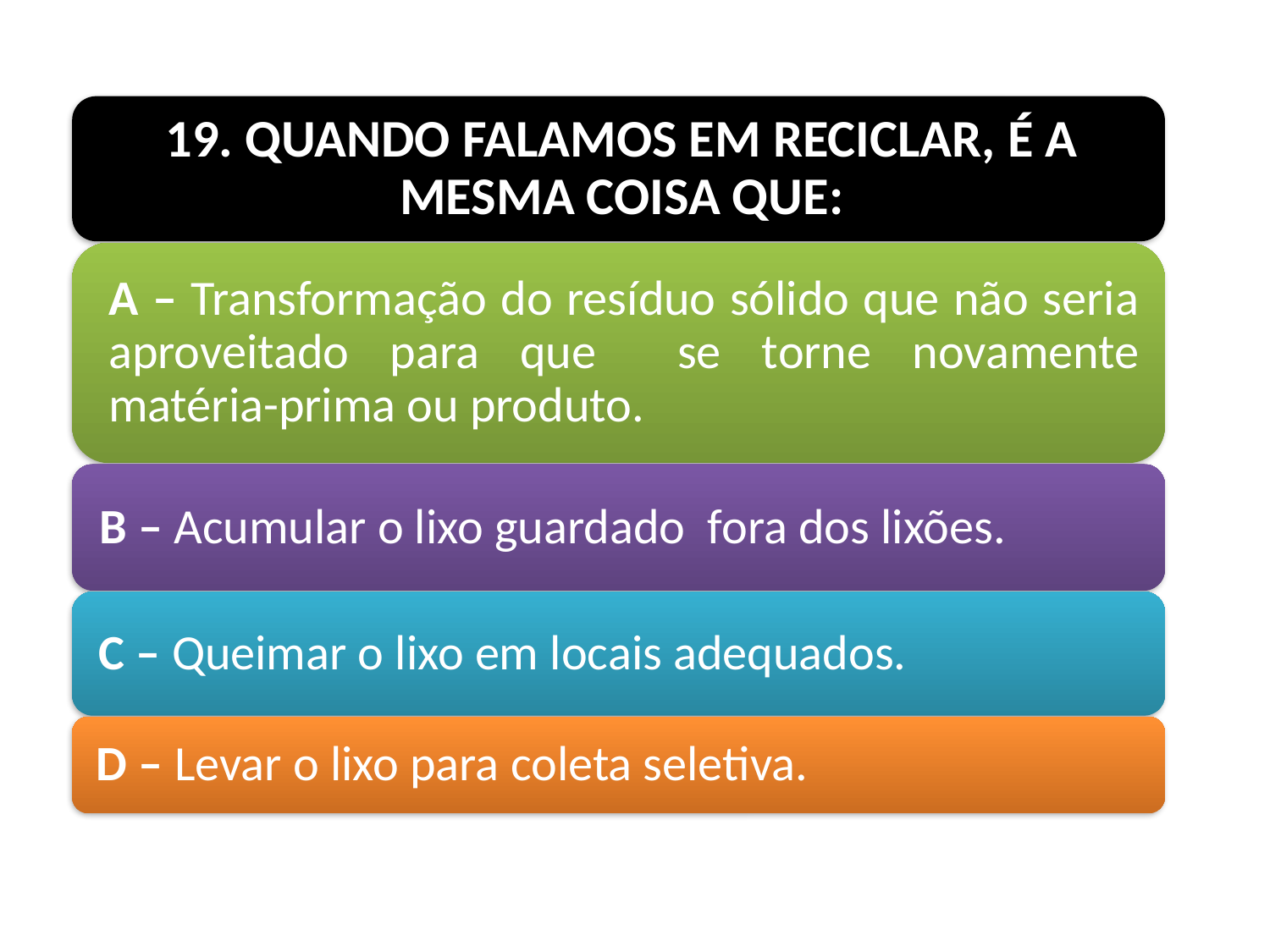

19. QUANDO FALAMOS EM RECICLAR, É A MESMA COISA QUE:
A – Transformação do resíduo sólido que não seria aproveitado para que  se torne novamente matéria-prima ou produto.
B – Acumular o lixo guardado  fora dos lixões.
C – Queimar o lixo em locais adequados.
D – Levar o lixo para coleta seletiva.